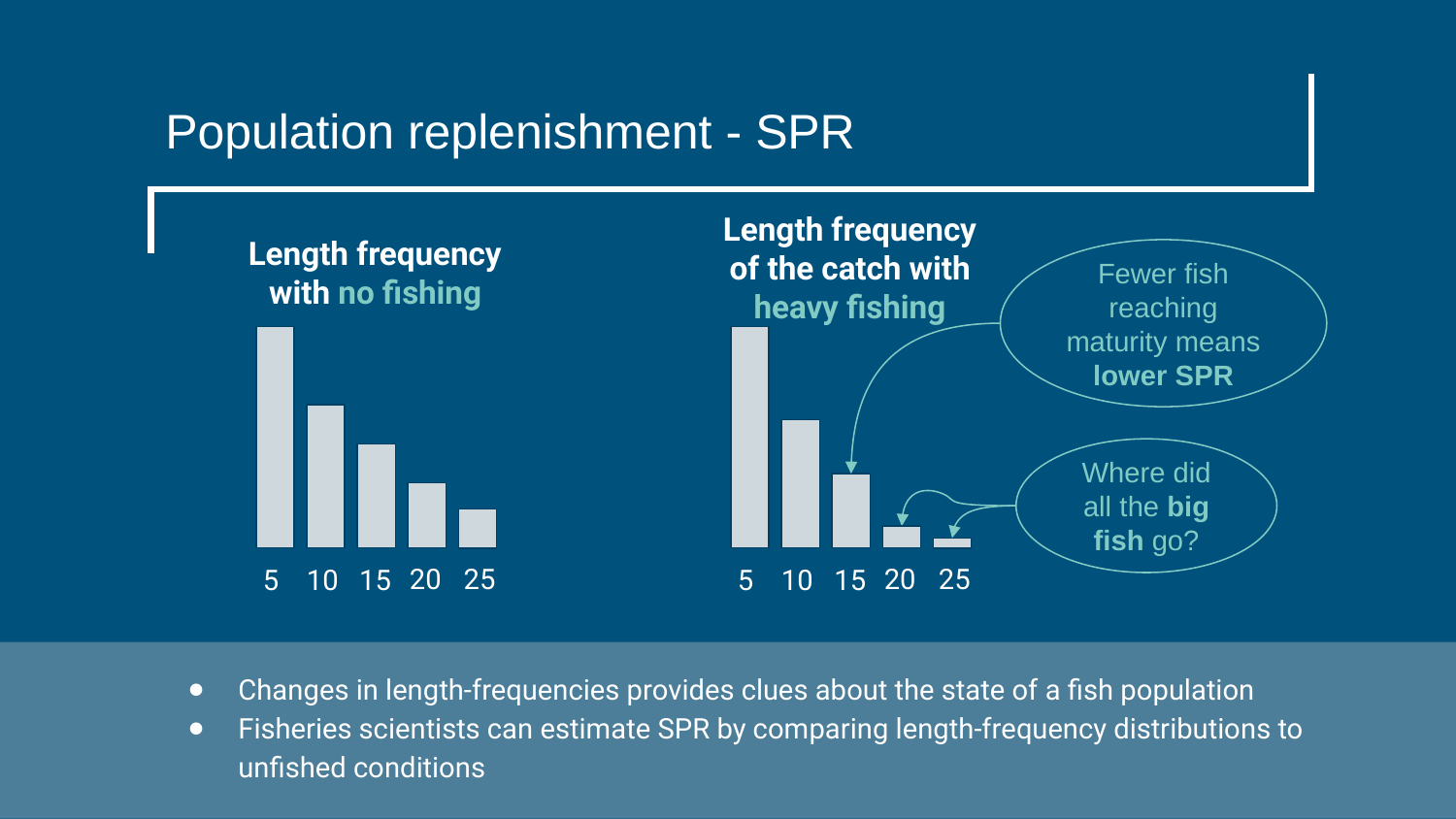

# Population replenishment - SPR
Length frequency of the catch with heavy fishing
Length frequency with no fishing
Fewer fish reaching maturity means lower SPR

20
25
5
10
15

20
25
5
10
15
Where did all the big fish go?
Changes in length-frequencies provides clues about the state of a fish population
Fisheries scientists can estimate SPR by comparing length-frequency distributions to unfished conditions